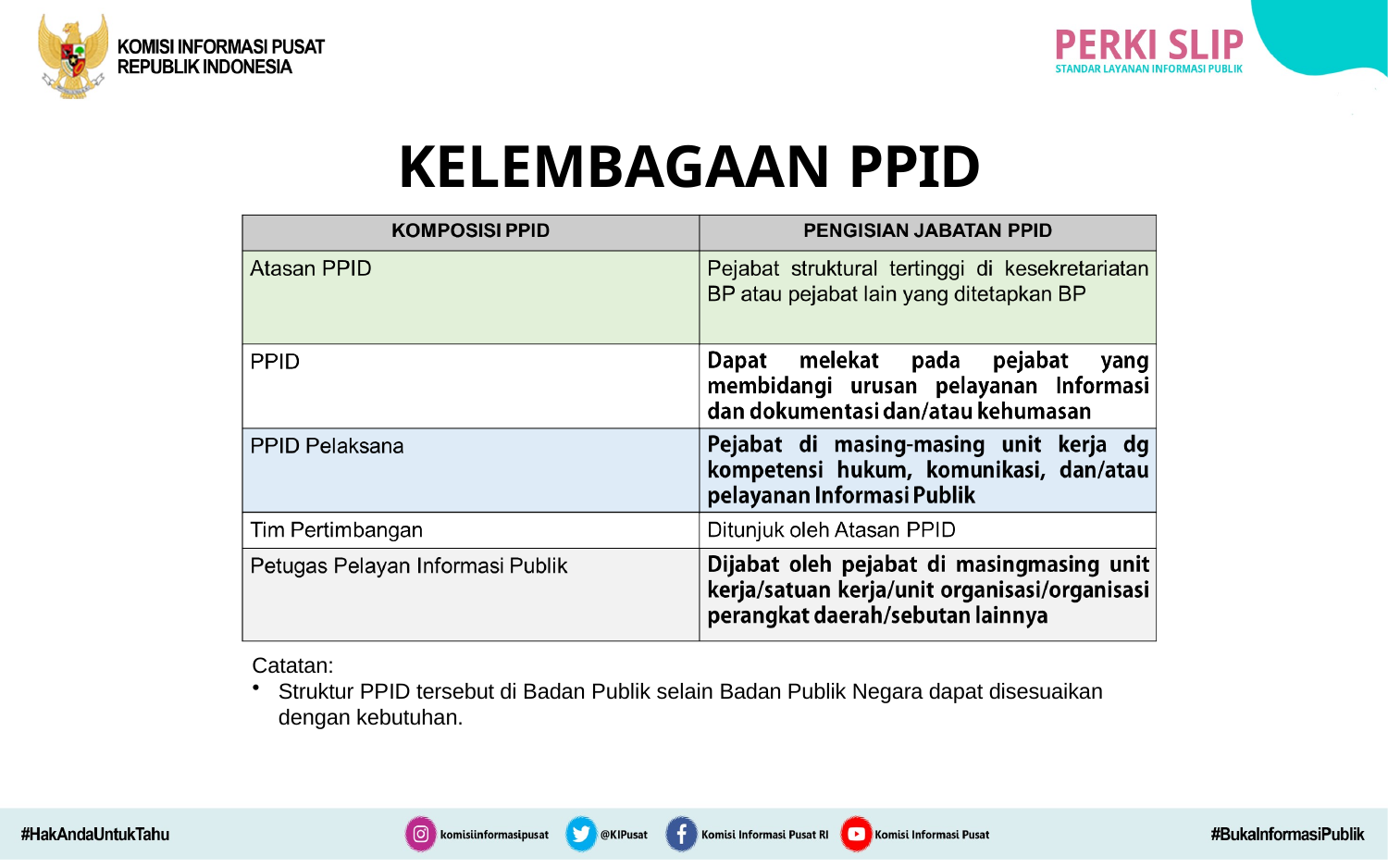

# KELEMBAGAAN PPID

Catatan:
Struktur PPID tersebut di Badan Publik selain Badan Publik Negara dapat disesuaikan  dengan kebutuhan.